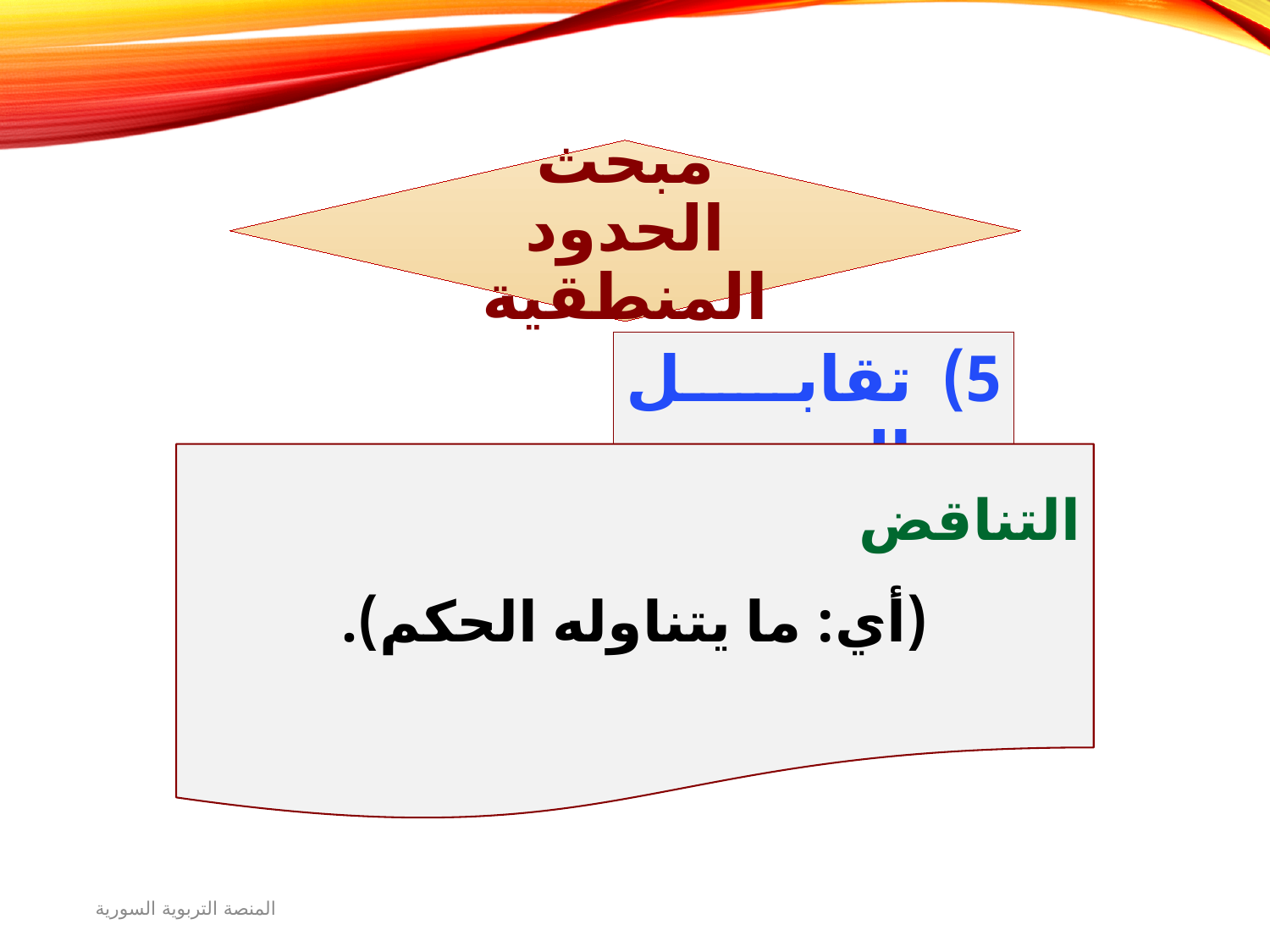

مبحث الحدود المنطقية
تقابل الحدود
التناقض
(أي: ما يتناوله الحكم).
المنصة التربوية السورية